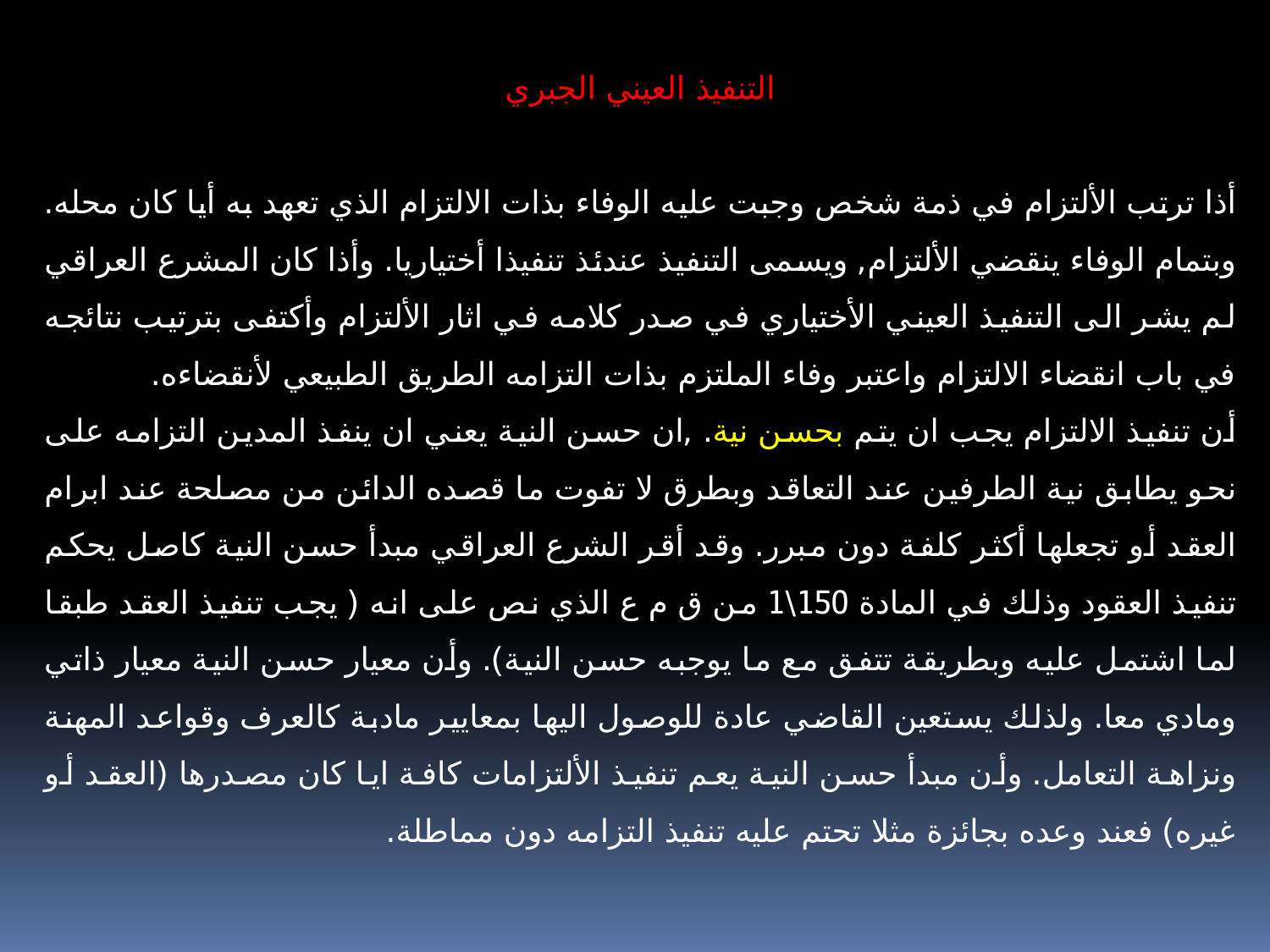

التنفيذ العيني الجبري

أذا ترتب الألتزام في ذمة شخص وجبت عليه الوفاء بذات الالتزام الذي تعهد به أيا كان محله. وبتمام الوفاء ينقضي الألتزام, ويسمى التنفيذ عندئذ تنفيذا أختياريا. وأذا كان المشرع العراقي لم يشر الى التنفيذ العيني الأختياري في صدر كلامه في اثار الألتزام وأكتفى بترتيب نتائجه في باب انقضاء الالتزام واعتبر وفاء الملتزم بذات التزامه الطريق الطبيعي لأنقضاءه.
أن تنفيذ الالتزام يجب ان يتم بحسن نية. ,ان حسن النية يعني ان ينفذ المدين التزامه على نحو يطابق نية الطرفين عند التعاقد وبطرق لا تفوت ما قصده الدائن من مصلحة عند ابرام العقد أو تجعلها أكثر كلفة دون مبرر. وقد أقر الشرع العراقي مبدأ حسن النية كاصل يحكم تنفيذ العقود وذلك في المادة 150\1 من ق م ع الذي نص على انه ( يجب تنفيذ العقد طبقا لما اشتمل عليه وبطريقة تتفق مع ما يوجبه حسن النية). وأن معيار حسن النية معيار ذاتي ومادي معا. ولذلك يستعين القاضي عادة للوصول اليها بمعايير مادبة كالعرف وقواعد المهنة ونزاهة التعامل. وأن مبدأ حسن النية يعم تنفيذ الألتزامات كافة ايا كان مصدرها (العقد أو غيره) فعند وعده بجائزة مثلا تحتم عليه تنفيذ التزامه دون مماطلة.